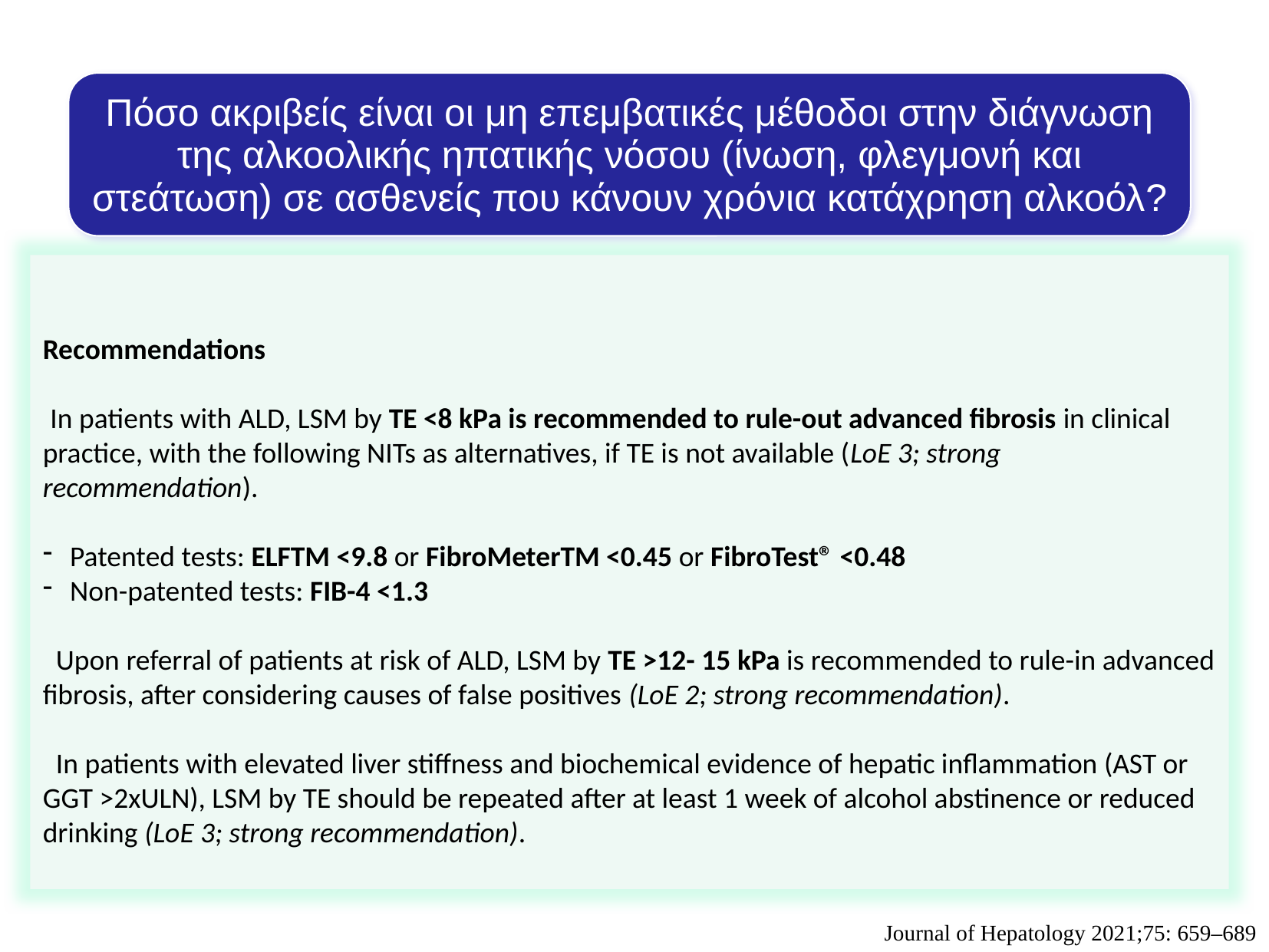

Πόσο ακριβείς είναι οι μη επεμβατικές μέθοδοι στην διάγνωση της αλκοολικής ηπατικής νόσου (ίνωση, φλεγμονή και στεάτωση) σε ασθενείς που κάνουν χρόνια κατάχρηση αλκοόλ?

Recommendations

 In patients with ALD, LSM by TE <8 kPa is recommended to rule-out advanced fibrosis in clinical practice, with the following NITs as alternatives, if TE is not available (LoE 3; strong recommendation).

Patented tests: ELFTM <9.8 or FibroMeterTM <0.45 or FibroTest® <0.48
Non-patented tests: FIB-4 <1.3

  Upon referral of patients at risk of ALD, LSM by TE >12- 15 kPa is recommended to rule-in advanced fibrosis, after considering causes of false positives (LoE 2; strong recommendation).

  In patients with elevated liver stiffness and biochemical evidence of hepatic inflammation (AST or GGT >2xULN), LSM by TE should be repeated after at least 1 week of alcohol abstinence or reduced drinking (LoE 3; strong recommendation).

Journal of Hepatology 2021;75: 659–689